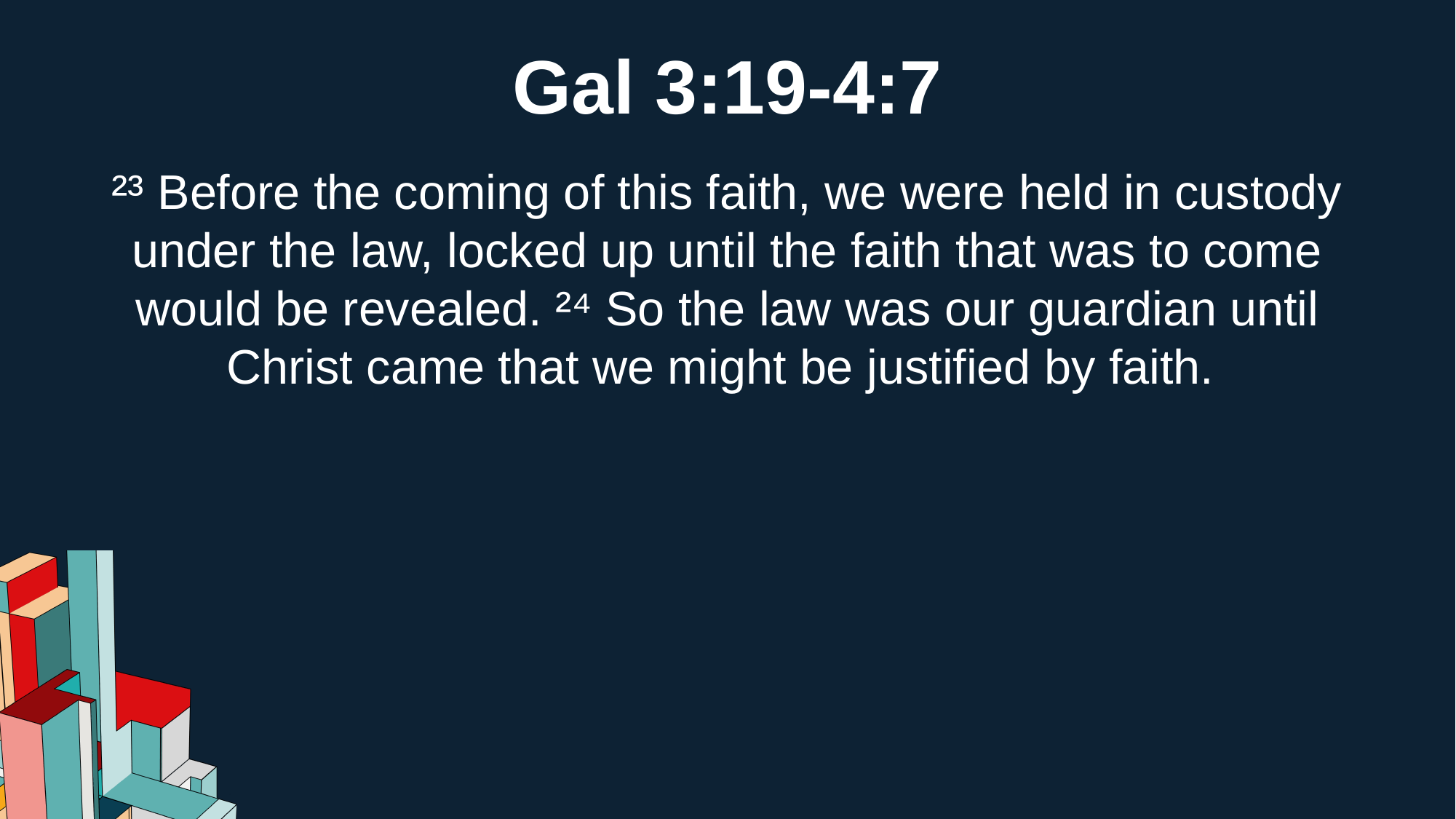

Gal 3:19-4:7
²³ Before the coming of this faith, we were held in custody under the law, locked up until the faith that was to come would be revealed. ²⁴ So the law was our guardian until Christ came that we might be justified by faith.